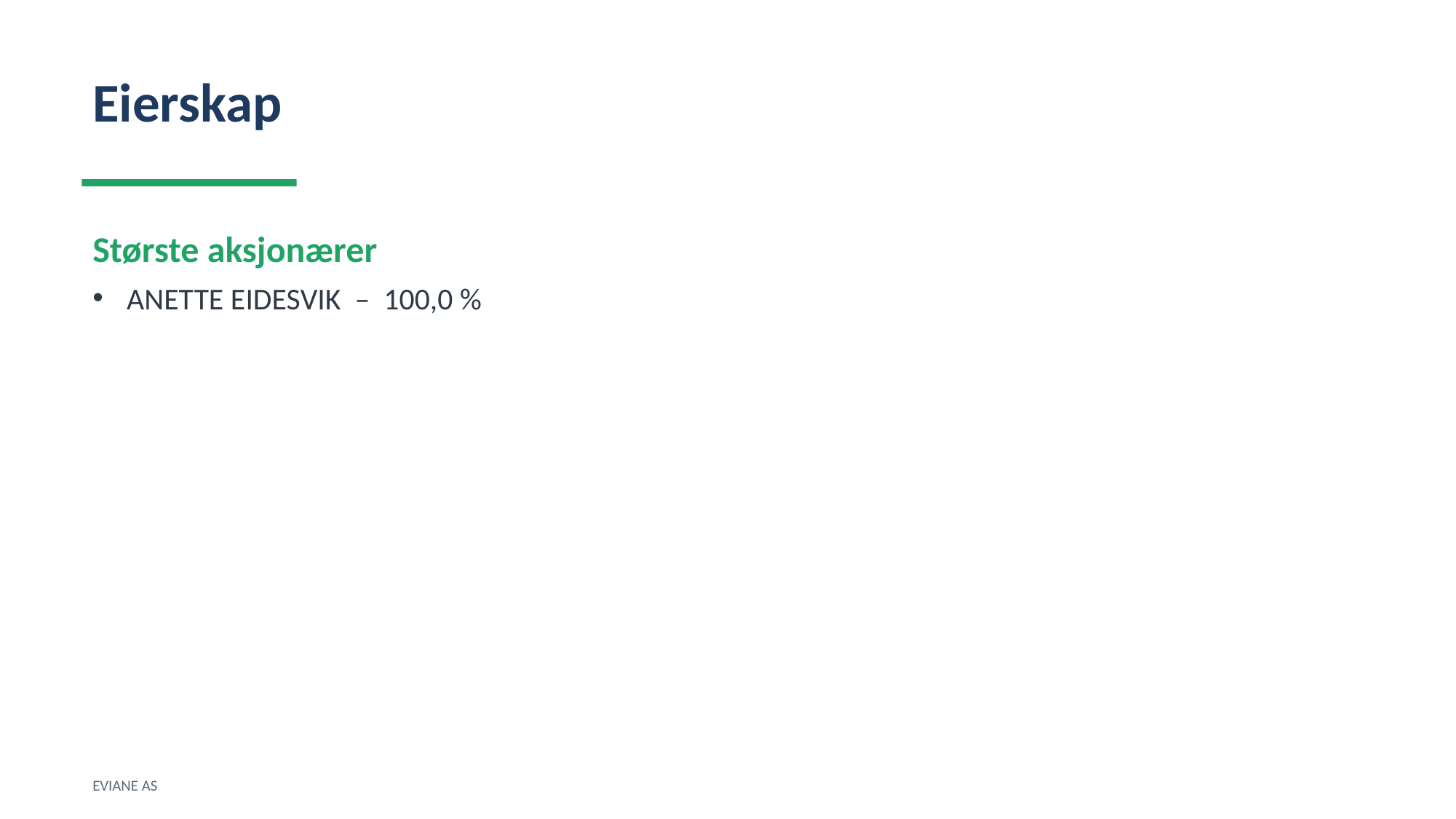

Eierskap

Største aksjonærer
ANETTE EIDESVIK  –  100,0 %
EVIANE AS